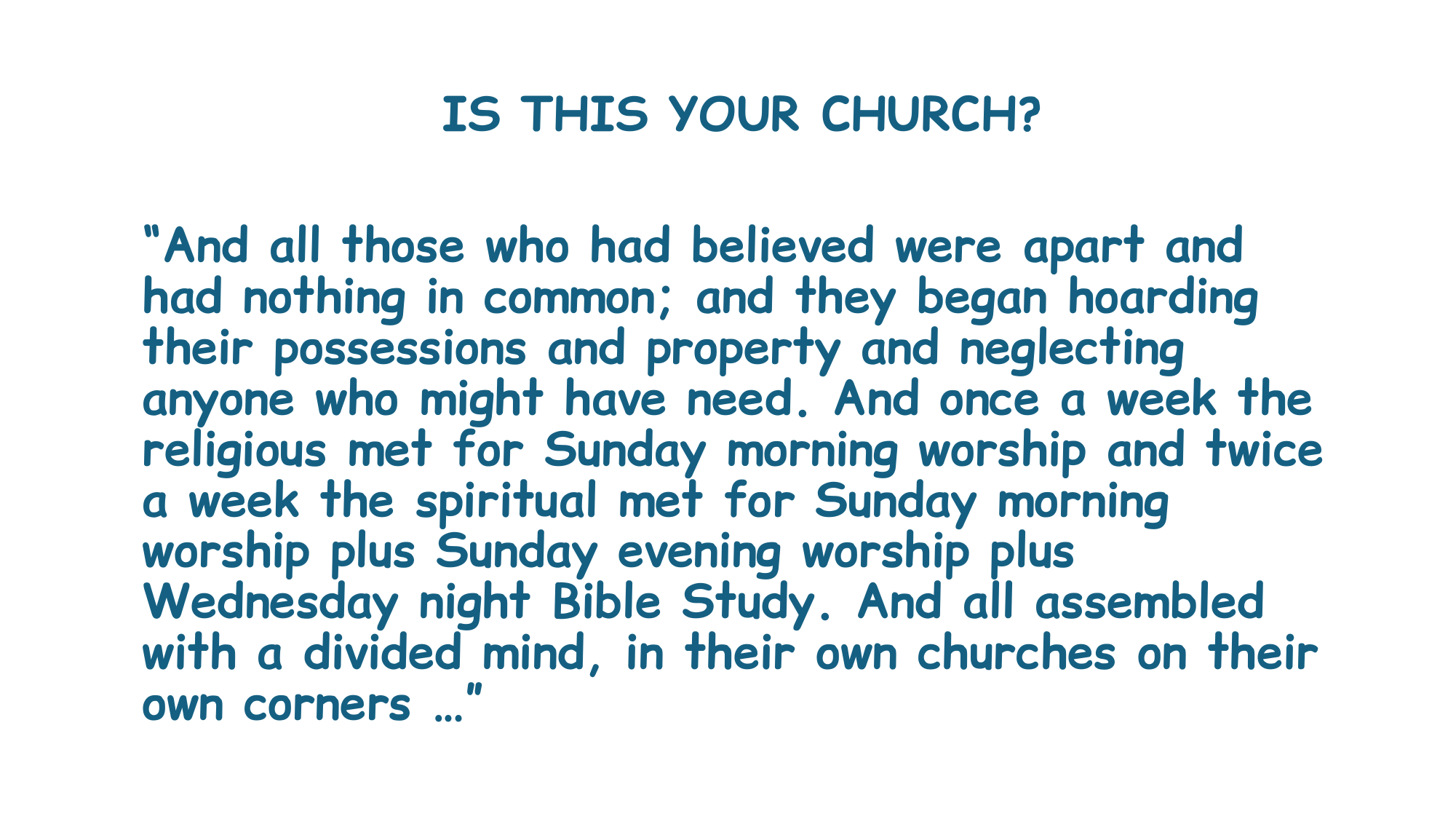

IS THIS YOUR CHURCH?

“And all those who had believed were apart and had nothing in common; and they began hoarding their possessions and property and neglecting anyone who might have need. And once a week the religious met for Sunday morning worship and twice a week the spiritual met for Sunday morning worship plus Sunday evening worship plus Wednesday night Bible Study. And all assembled with a divided mind, in their own churches on their own corners …”